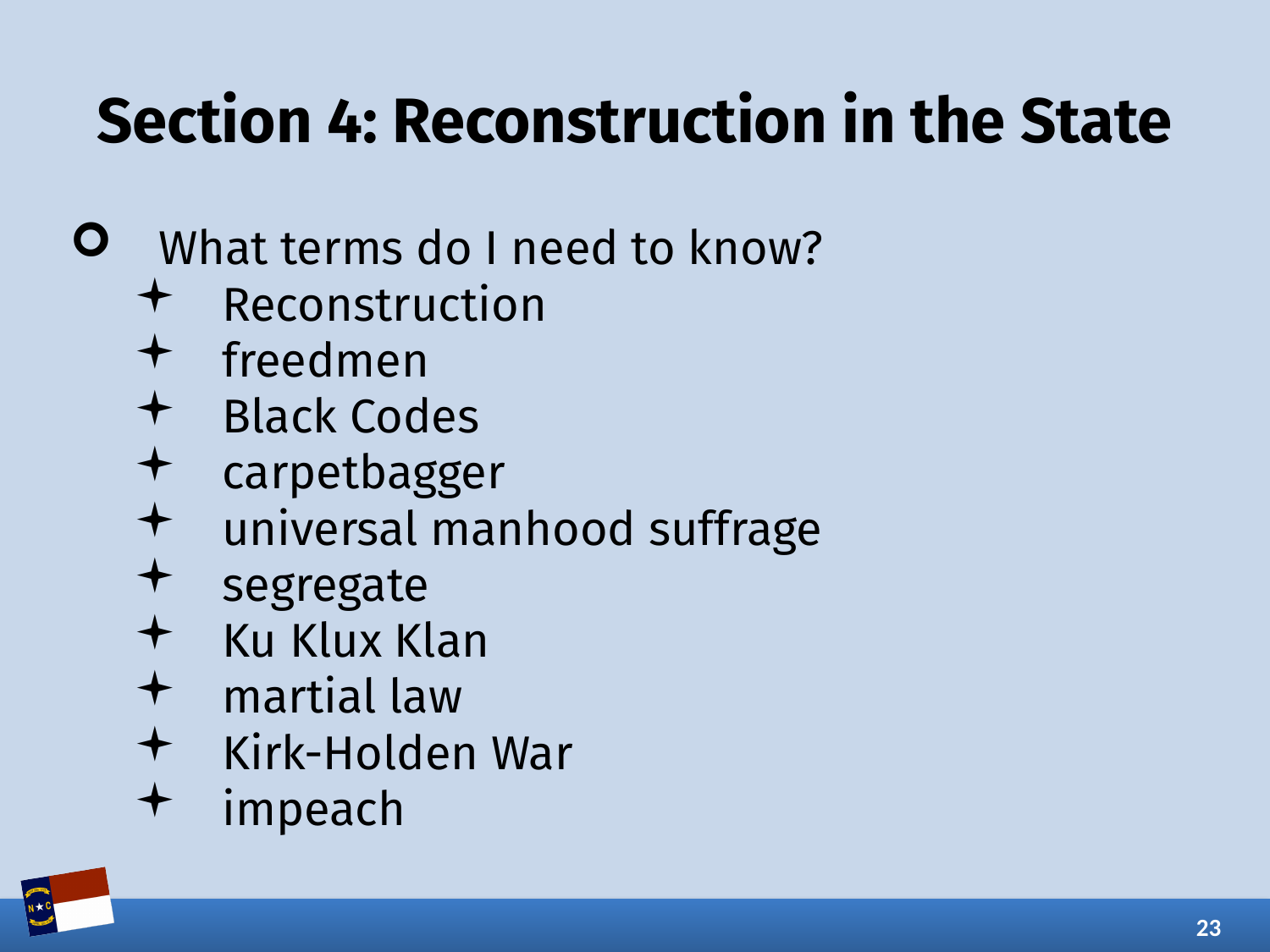

# Section 4: Reconstruction in the State
What terms do I need to know?
Reconstruction
freedmen
Black Codes
carpetbagger
universal manhood suffrage
segregate
Ku Klux Klan
martial law
Kirk-Holden War
impeach
23